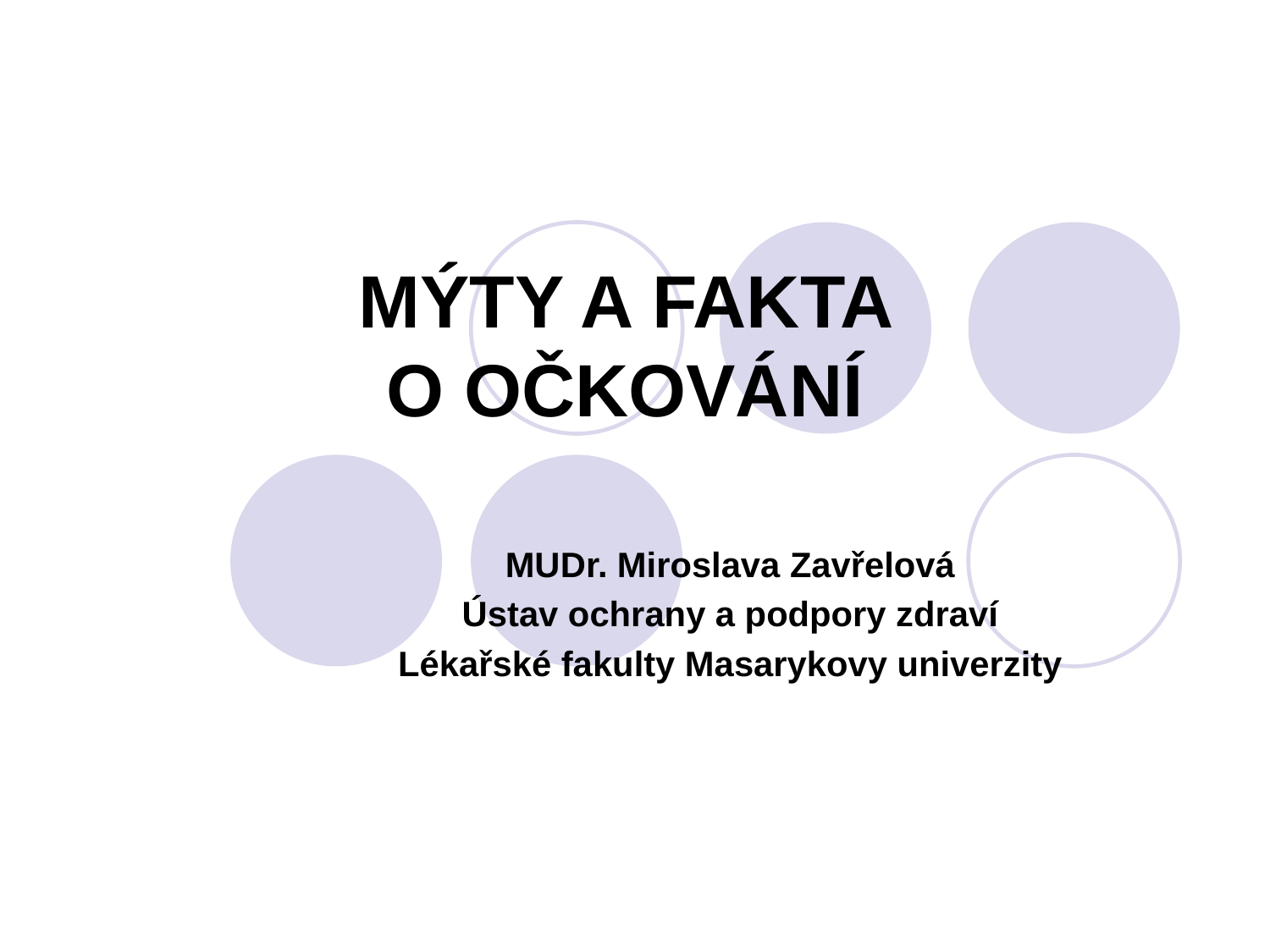

# MÝTY A FAKTA O OČKOVÁNÍ

MUDr. Miroslava Zavřelová
Ústav ochrany a podpory zdraví
Lékařské fakulty Masarykovy univerzity